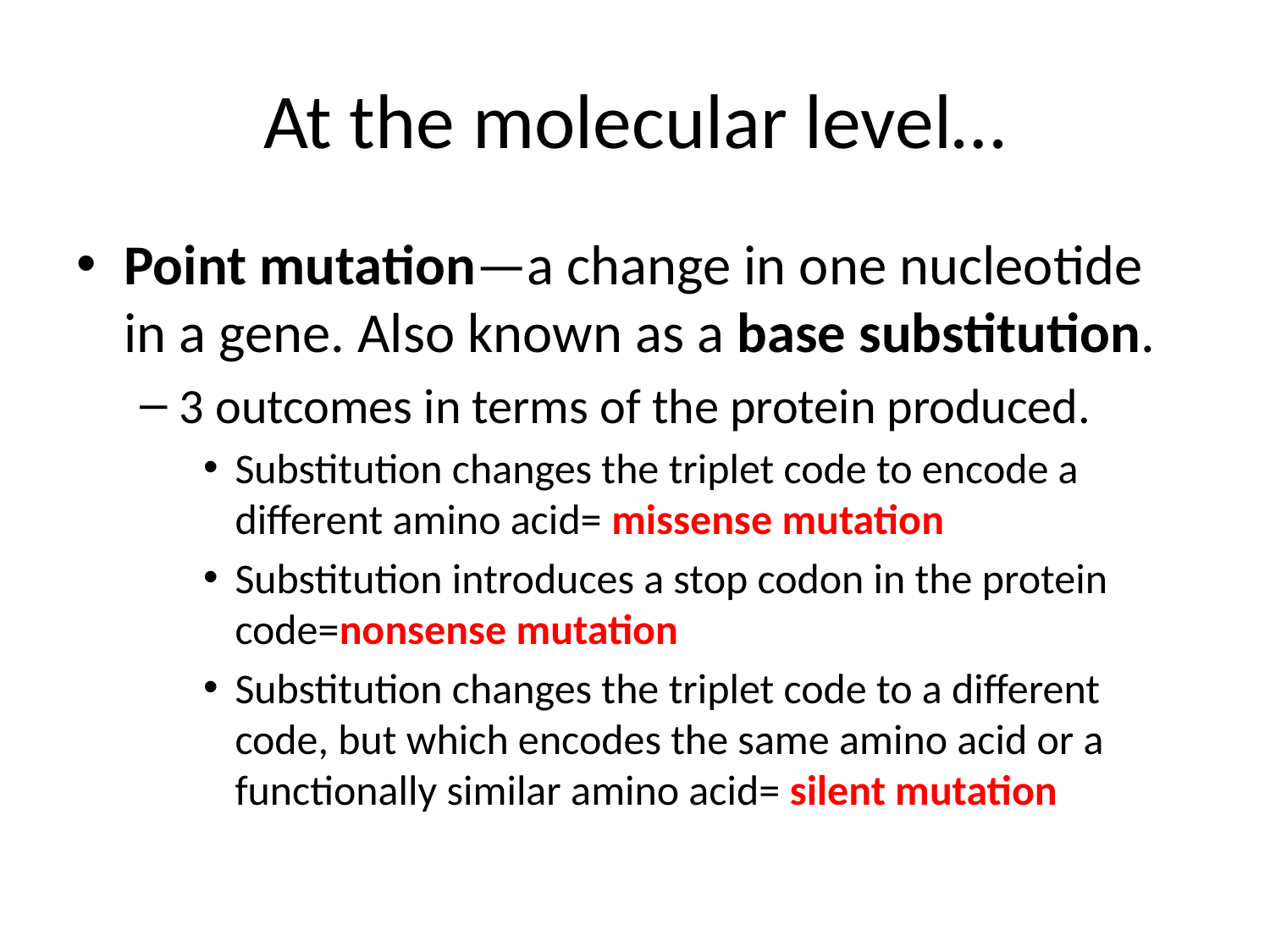

# At the molecular level…
Point mutation—a change in one nucleotide in a gene. Also known as a base substitution.
3 outcomes in terms of the protein produced.
Substitution changes the triplet code to encode a different amino acid= missense mutation
Substitution introduces a stop codon in the protein code=nonsense mutation
Substitution changes the triplet code to a different code, but which encodes the same amino acid or a functionally similar amino acid= silent mutation